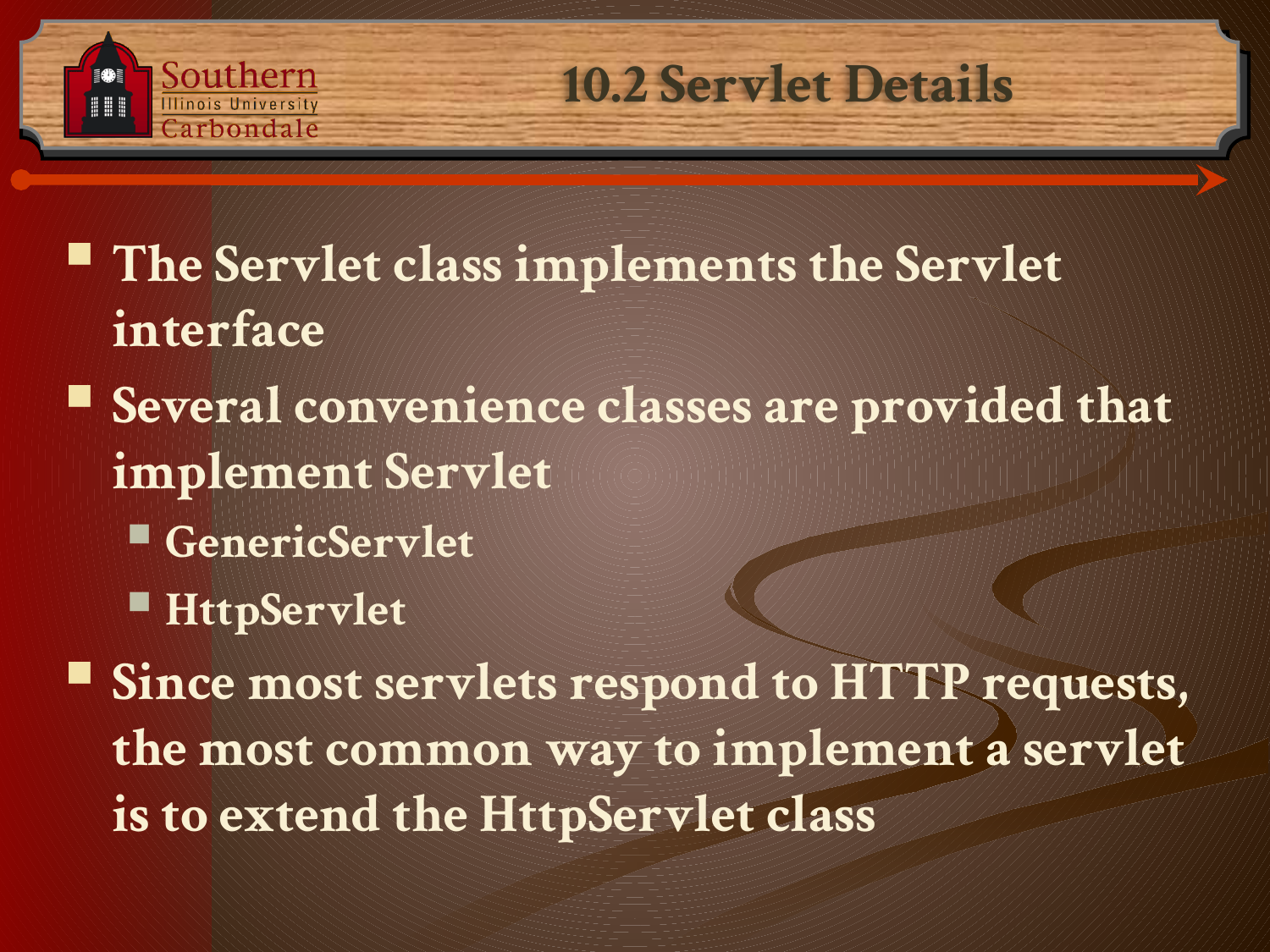

# 10.2 Servlet Details
The Servlet class implements the Servlet interface
Several convenience classes are provided that implement Servlet
GenericServlet
HttpServlet
Since most servlets respond to HTTP requests, the most common way to implement a servlet is to extend the HttpServlet class